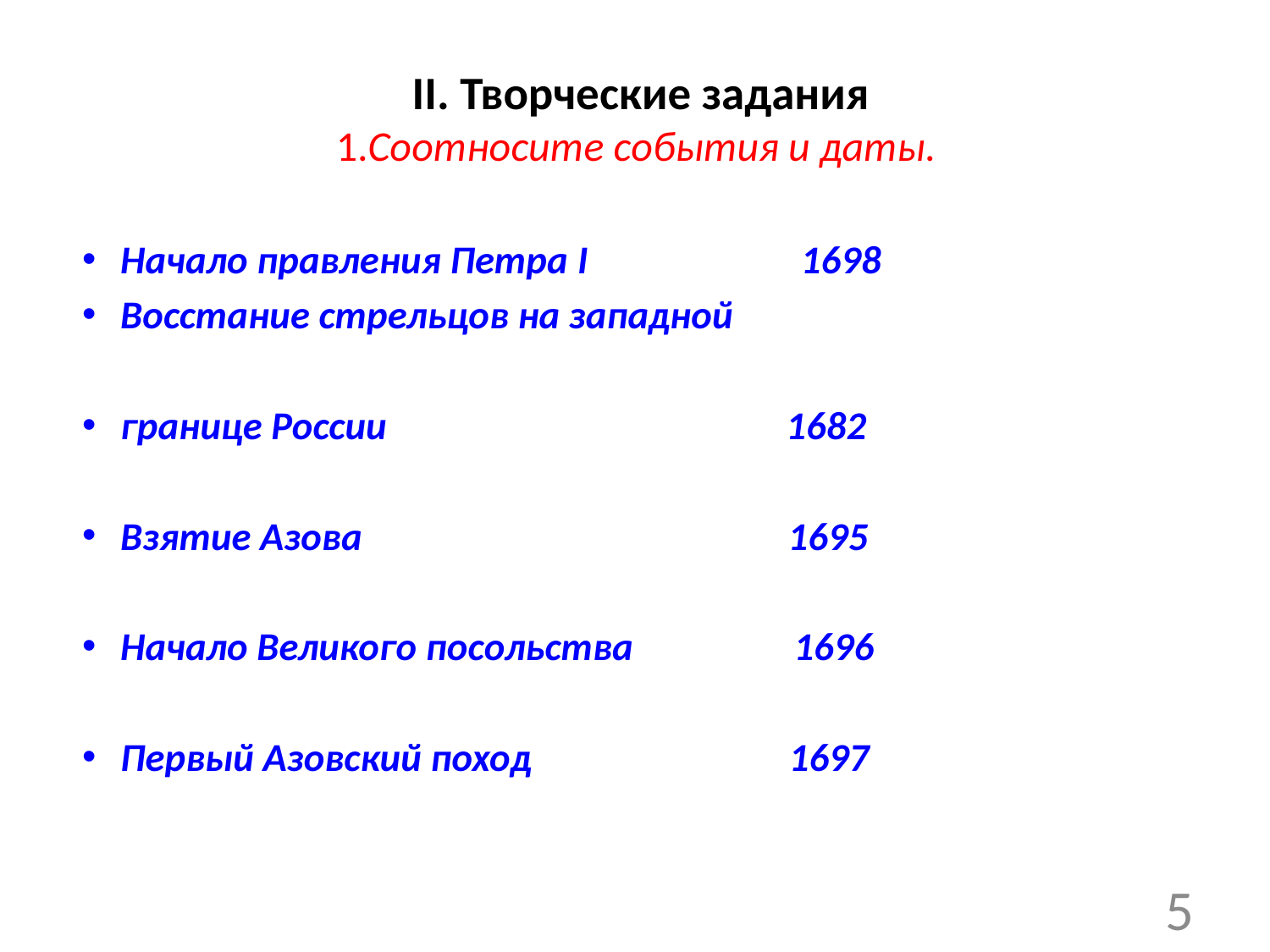

# II. Творческие задания 1.Соотносите события и даты.
Начало правления Петра I                        1698
Восстание стрельцов на западной

границе России                                             1682

Взятие Азова                                                1695

Начало Великого посольства                  1696

Первый Азовский поход                             1697

5